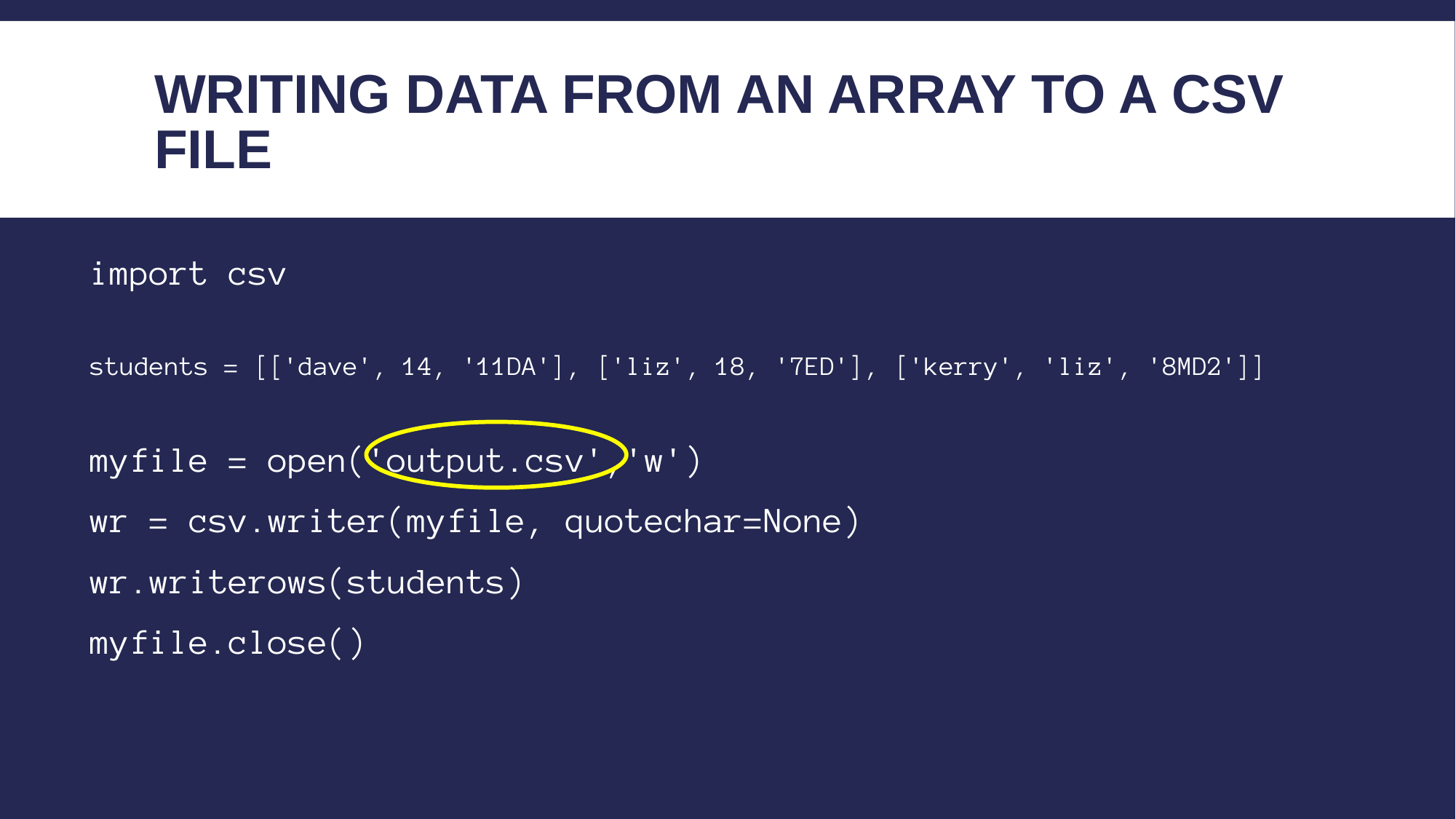

# Writing data from an array to a csv file
import csv

students = [['dave', 14, '11DA'], ['liz', 18, '7ED'], ['kerry', 'liz', '8MD2']]

myfile = open('output.csv','w')
wr = csv.writer(myfile, quotechar=None)
wr.writerows(students)
myfile.close()